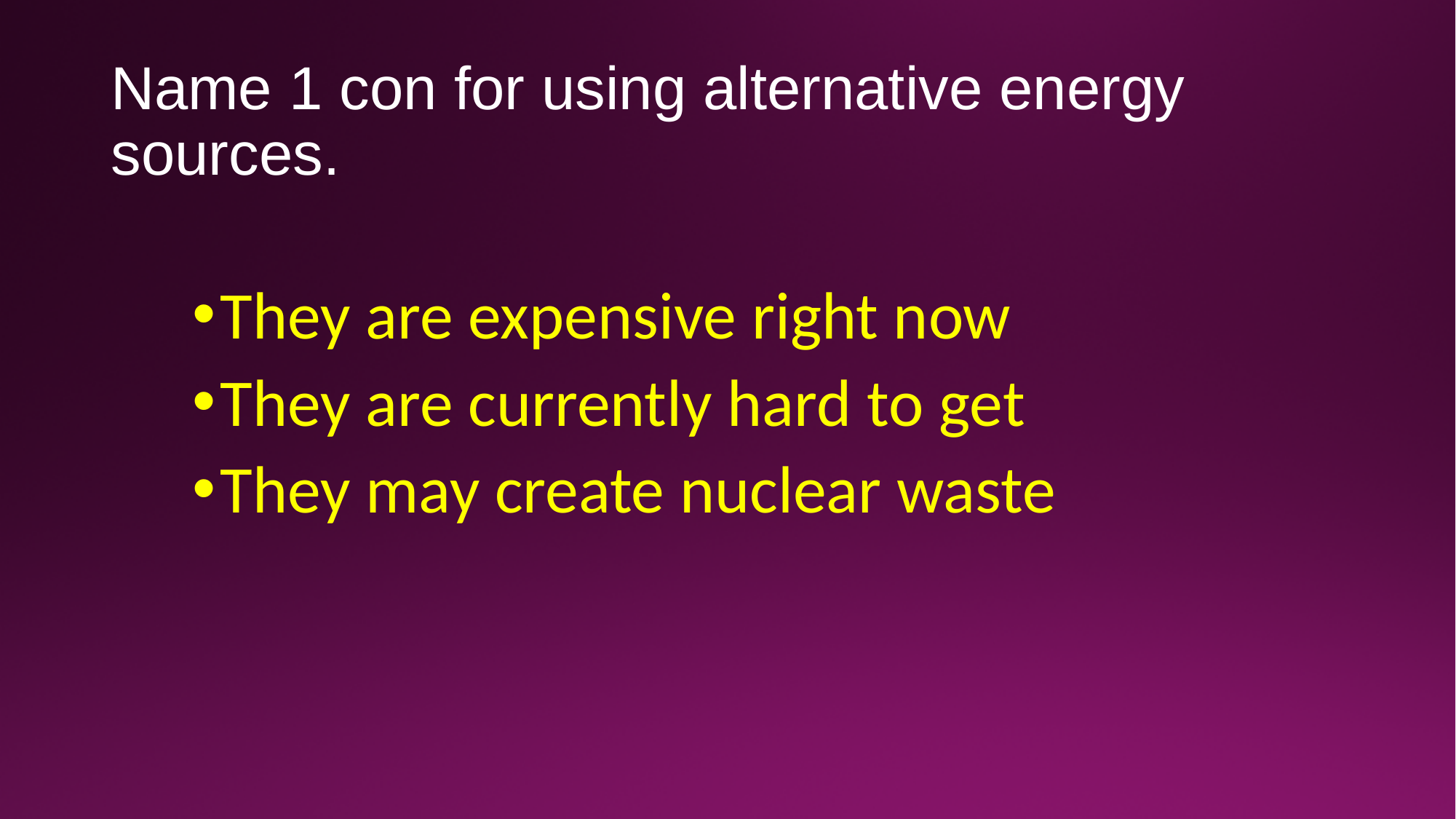

# Name 1 con for using alternative energy sources.
They are expensive right now
They are currently hard to get
They may create nuclear waste